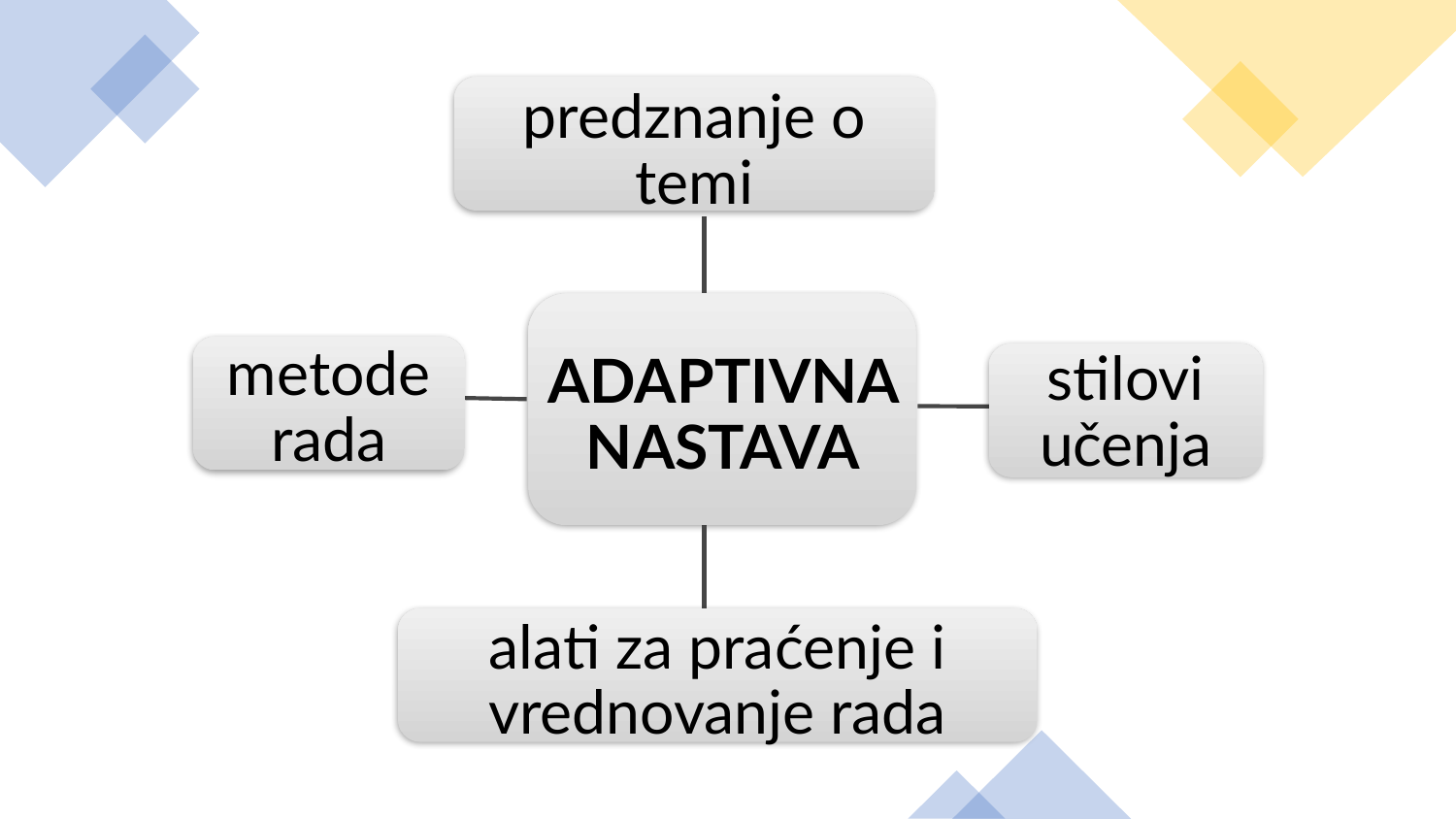

predznanje o temi

ADAPTIVNA NASTAVA

metode rada
stilovi učenja

alati za praćenje i vrednovanje rada